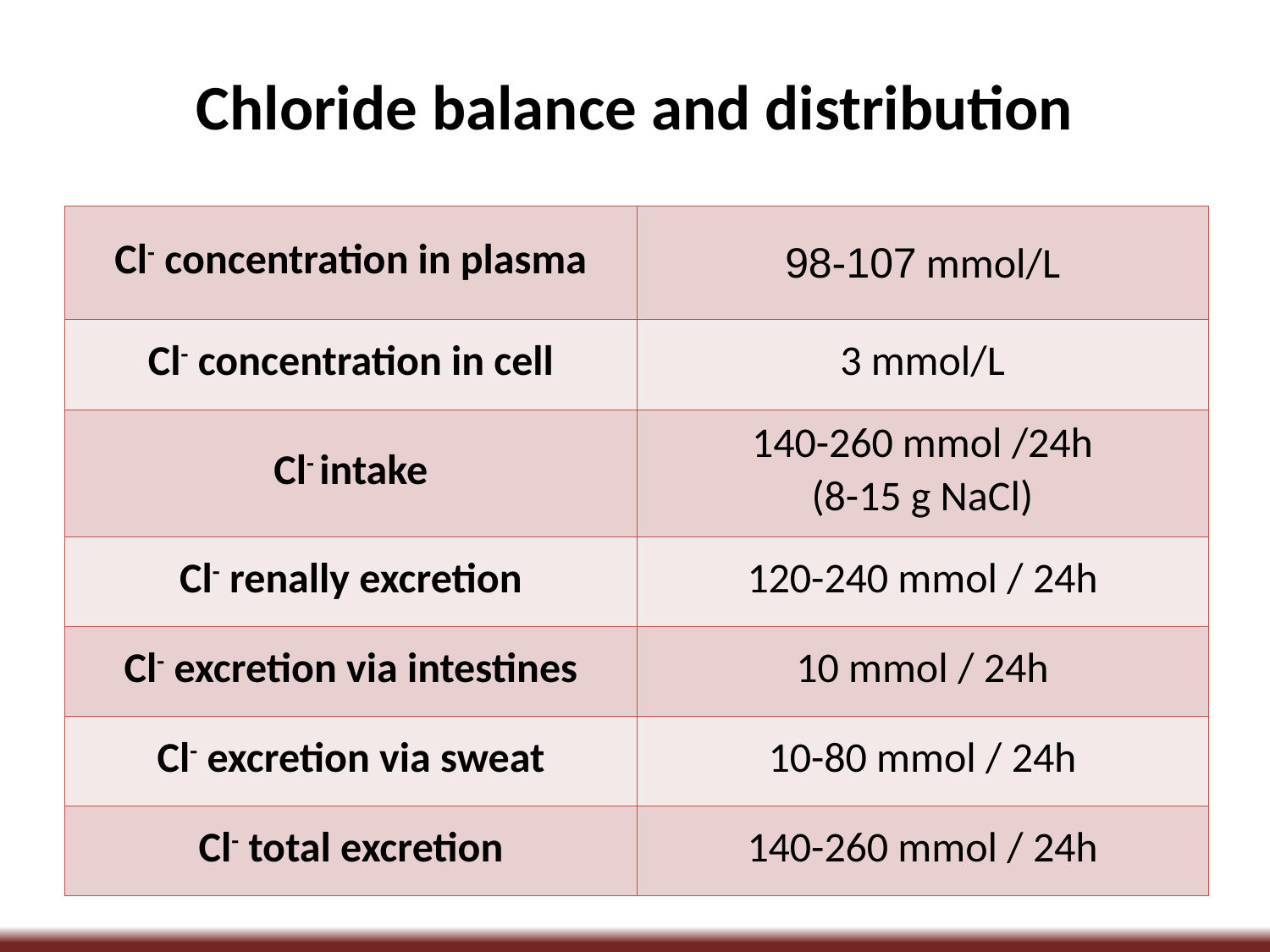

Chloride balance and distribution
| Cl- concentration in plasma | 98-107 mmol/L |
| --- | --- |
| Cl- concentration in cell | 3 mmol/L |
| Cl- intake | 140-260 mmol /24h (8-15 g NaCl) |
| Cl- renally excretion | 120-240 mmol / 24h |
| Cl- excretion via intestines | 10 mmol / 24h |
| Cl- excretion via sweat | 10-80 mmol / 24h |
| Cl- total excretion | 140-260 mmol / 24h |